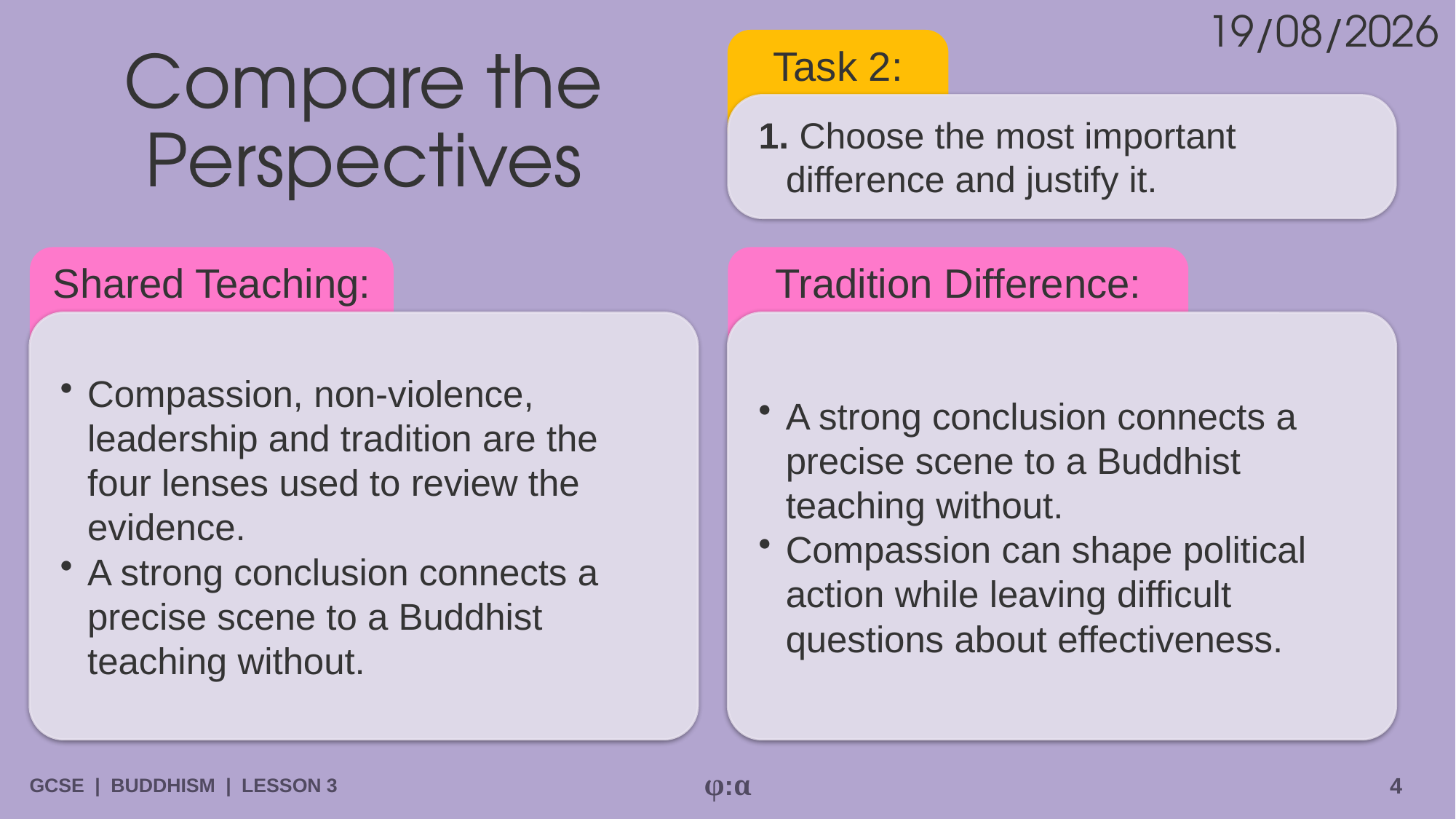

19/08/2026
# Compare the Perspectives
Task 2:
1. Choose the most important difference and justify it.
Shared Teaching:
Tradition Difference:
​Compassion, non-violence, leadership and tradition are the four lenses used to review the evidence.
​A strong conclusion connects a precise scene to a Buddhist teaching without.
​A strong conclusion connects a precise scene to a Buddhist teaching without.
​Compassion can shape political action while leaving difficult questions about effectiveness.
GCSE  |  BUDDHISM  |  LESSON 3
φ:α
4